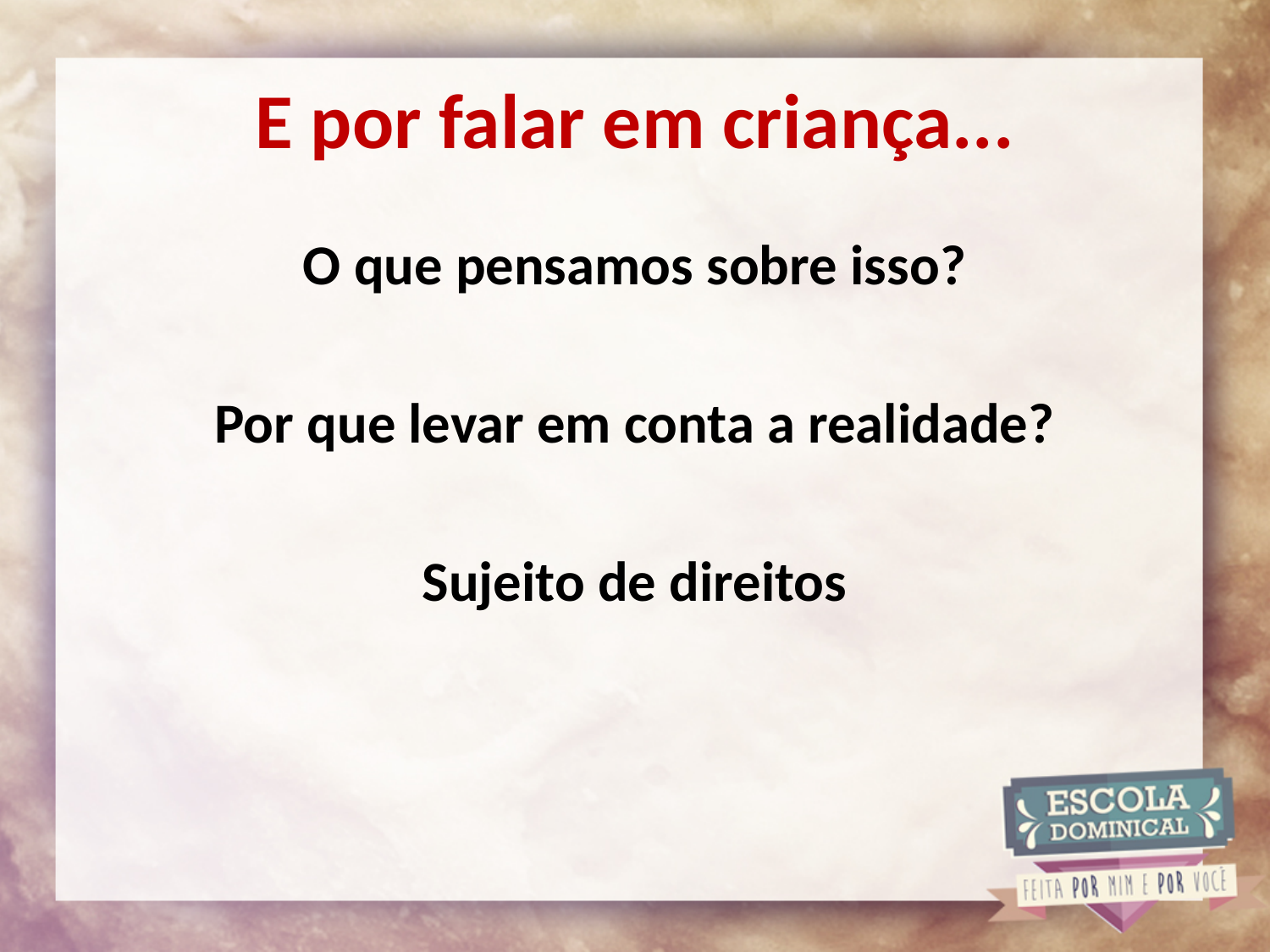

# E por falar em criança...
O que pensamos sobre isso?

Por que levar em conta a realidade?

Sujeito de direitos